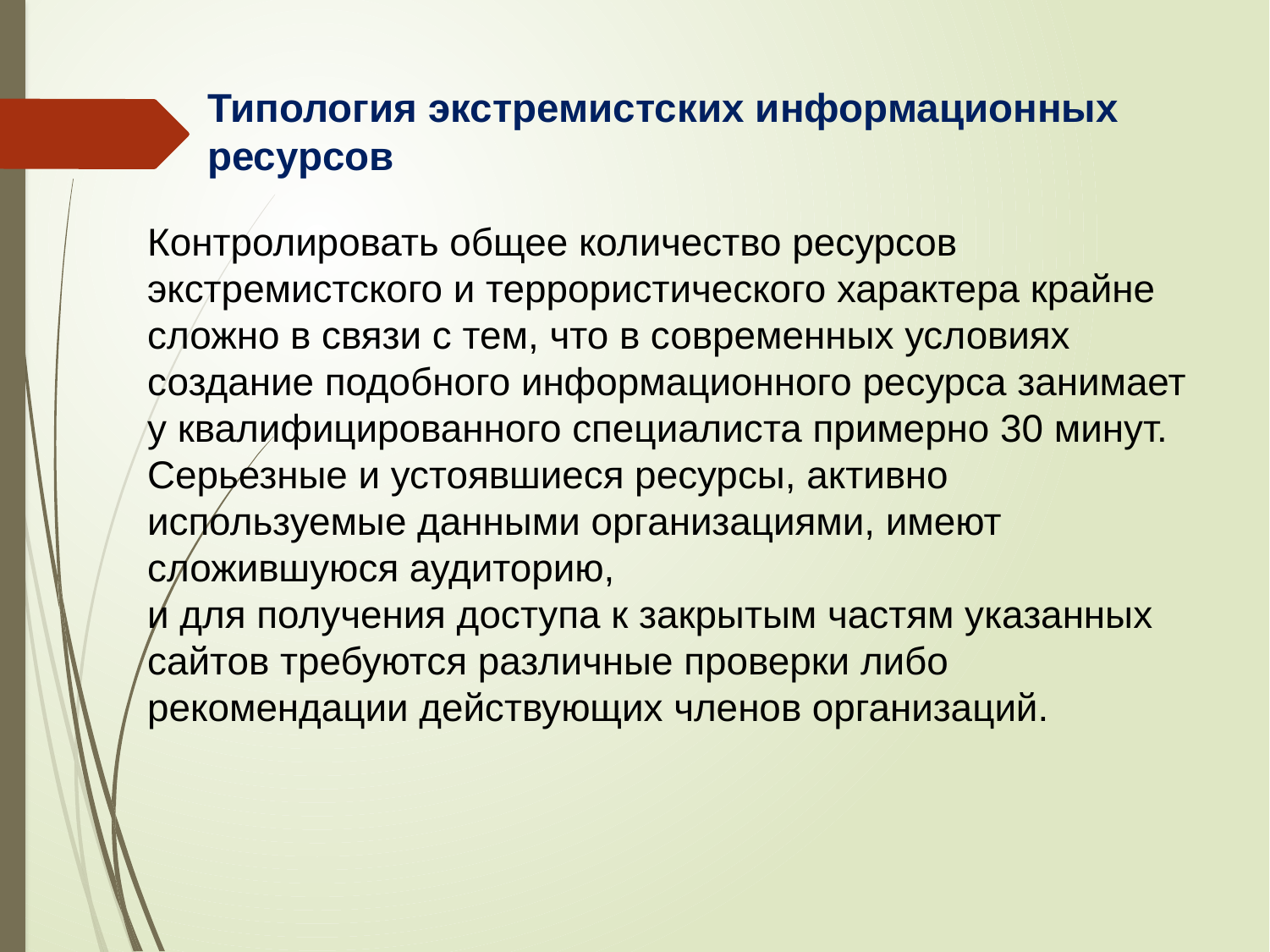

# Типология экстремистских информационных ресурсов
Контролировать общее количество ресурсов экстремистского и террористического характера крайне сложно в связи с тем, что в современных условиях создание подобного информационного ресурса занимает у квалифицированного специалиста примерно 30 минут. Серьезные и устоявшиеся ресурсы, активно используемые данными организациями, имеют сложившуюся аудиторию,
и для получения доступа к закрытым частям указанных сайтов требуются различные проверки либо рекомендации действующих членов организаций.